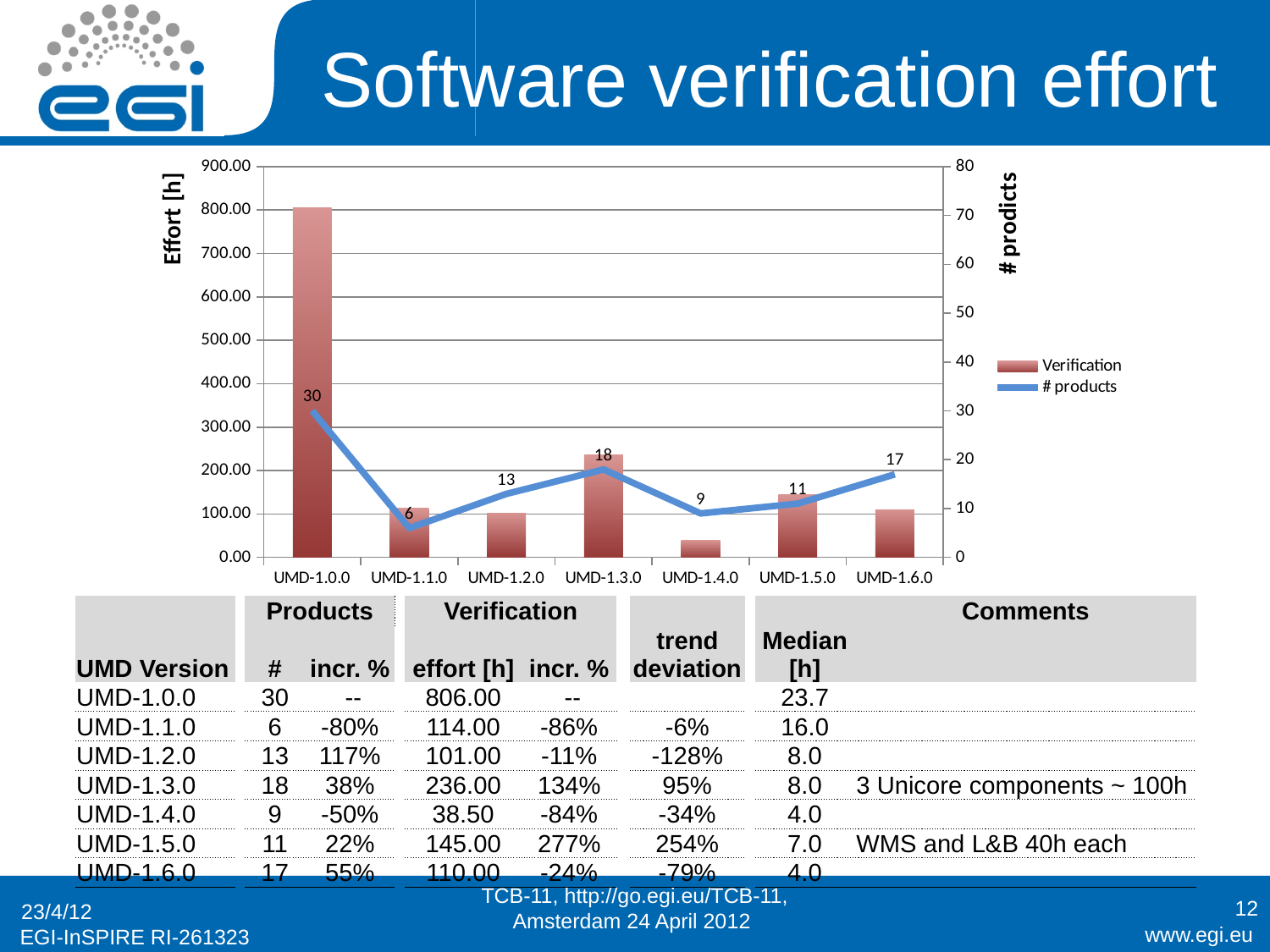

# Software verification effort

### Chart

| Category | Verification |  |
|---|---|---|
| UMD-1.0.0 | 806.0 | 30.0 |
| UMD-1.1.0 | 114.0 | 6.0 |
| UMD-1.2.0 | 101.0 | 13.0 |
| UMD-1.3.0 | 236.0 | 18.0 |
| UMD-1.4.0 | 38.5 | 9.0 |
| UMD-1.5.0 | 145.0 | 11.0 |
| UMD-1.6.0 | 110.0 | 17.0 |
|  |  | Products |  |  | Verification |  |  | trend deviation |  | Median [h] | Comments |
| --- | --- | --- | --- | --- | --- | --- | --- | --- | --- | --- | --- |
| UMD Version |  | # | incr. % |  | effort [h] | incr. % |  |  |  |  |  |
| UMD-1.0.0 |  | 30 | -- |  | 806.00 | -- |  |  |  | 23.7 |  |
| UMD-1.1.0 |  | 6 | -80% |  | 114.00 | -86% |  | -6% |  | 16.0 |  |
| UMD-1.2.0 |  | 13 | 117% |  | 101.00 | -11% |  | -128% |  | 8.0 |  |
| UMD-1.3.0 |  | 18 | 38% |  | 236.00 | 134% |  | 95% |  | 8.0 | 3 Unicore components ~ 100h |
| UMD-1.4.0 |  | 9 | -50% |  | 38.50 | -84% |  | -34% |  | 4.0 |  |
| UMD-1.5.0 |  | 11 | 22% |  | 145.00 | 277% |  | 254% |  | 7.0 | WMS and L&B 40h each |
| UMD-1.6.0 |  | 17 | 55% |  | 110.00 | -24% |  | -79% |  | 4.0 |  |
TCB-11, http://go.egi.eu/TCB-11, Amsterdam 24 April 2012
12
23/4/12